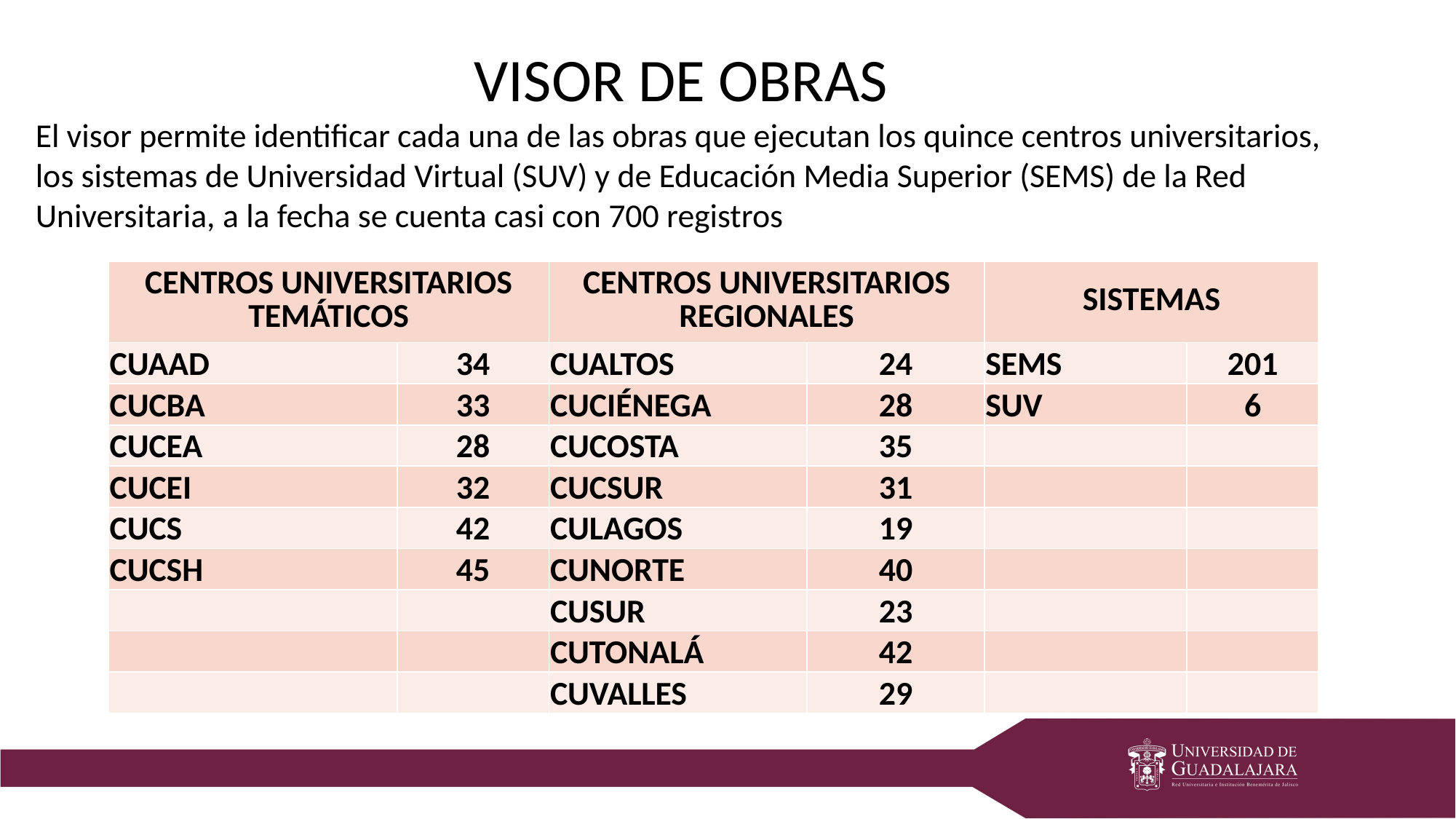

VISOR DE OBRAS
El visor permite identificar cada una de las obras que ejecutan los quince centros universitarios, los sistemas de Universidad Virtual (SUV) y de Educación Media Superior (SEMS) de la Red Universitaria, a la fecha se cuenta casi con 700 registros
| CENTROS UNIVERSITARIOS TEMÁTICOS |  | CENTROS UNIVERSITARIOS REGIONALES |  | SISTEMAS |  |
| --- | --- | --- | --- | --- | --- |
| CUAAD | 34 | CUALTOS | 24 | SEMS | 201 |
| CUCBA | 33 | CUCIÉNEGA | 28 | SUV | 6 |
| CUCEA | 28 | CUCOSTA | 35 |  |  |
| CUCEI | 32 | CUCSUR | 31 |  |  |
| CUCS | 42 | CULAGOS | 19 |  |  |
| CUCSH | 45 | CUNORTE | 40 |  |  |
|  |  | CUSUR | 23 |  |  |
|  |  | CUTONALÁ | 42 |  |  |
|  |  | CUVALLES | 29 |  |  |